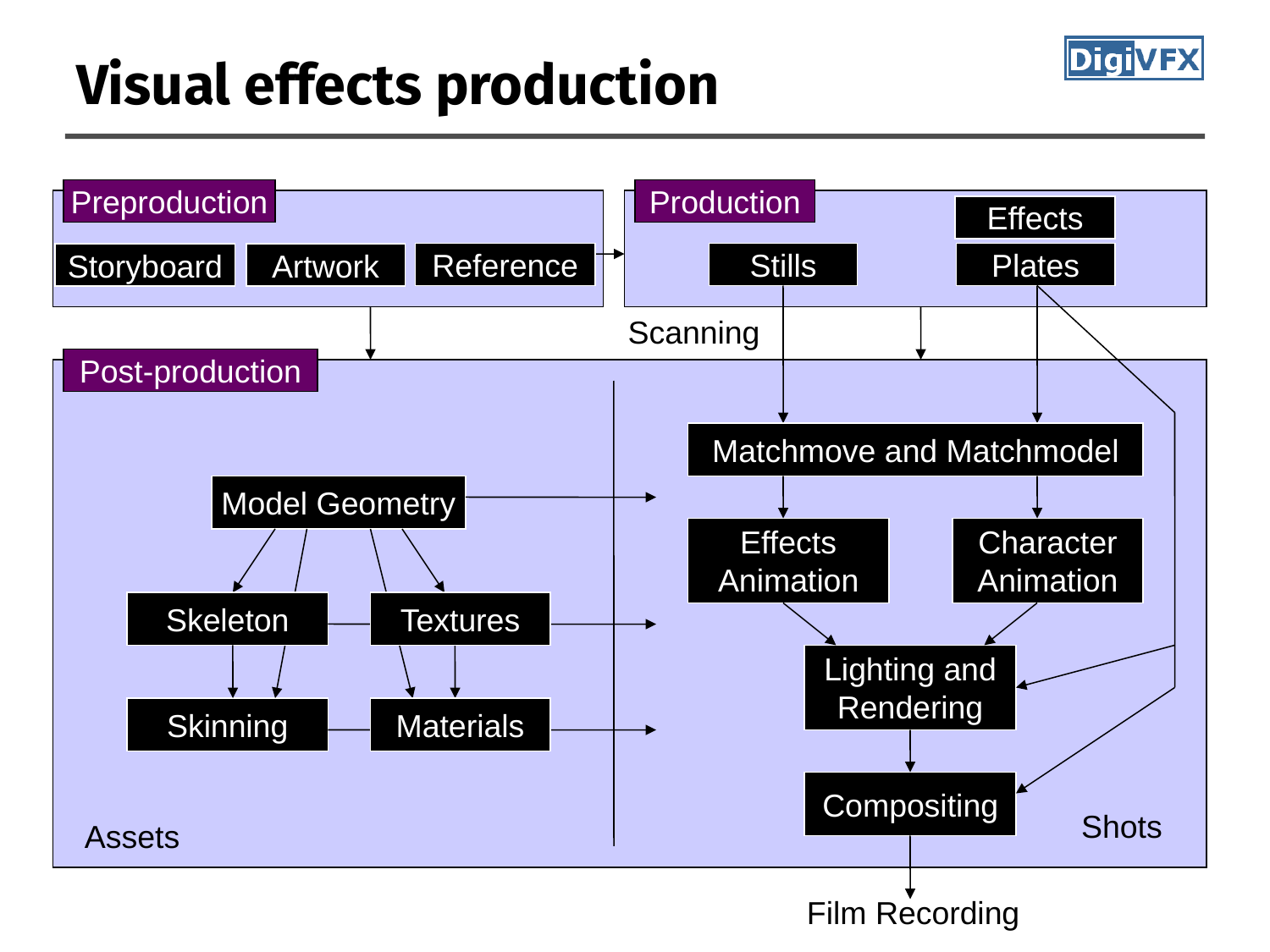

# Visual effects production
Preproduction
Production

Effects
Reference
Stills
Plates
Storyboard
Artwork

Scanning

Post-production

Matchmove and Matchmodel
Model Geometry

Effects
Animation
Character
Animation

Skeleton
Textures

Lighting and
Rendering

Skinning
Materials

Compositing
Shots
Assets

Film Recording